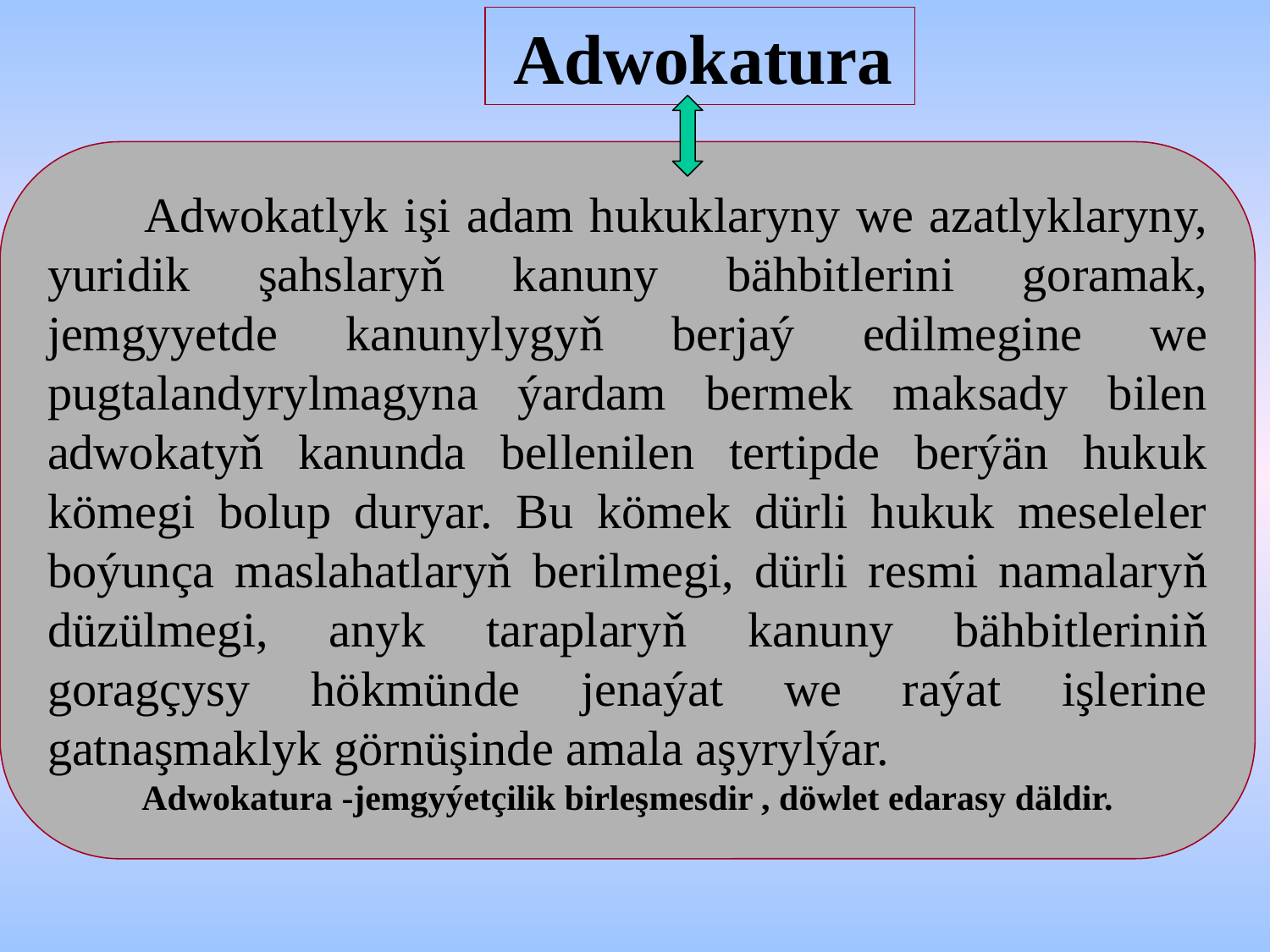

Adwokatura

      Adwokatlyk işi adam hukuklaryny we azatlyklaryny, yuridik şahslaryň kanuny bähbitlerini goramak, jemgyyetde kanunylygyň berjaý edilmegine we pugtalandyrylmagyna ýardam bermek maksady bilen adwokatyň kanunda bellenilen tertipde berýän hukuk kömegi bolup duryar. Bu kömek dürli hukuk meseleler boýunça maslahatlaryň berilmegi, dürli resmi namalaryň düzülmegi, anyk taraplaryň kanuny bähbitleriniň goragçysy hökmünde jenaýat we raýat işlerine gatnaşmaklyk görnüşinde amala aşyrylýar.
Аdwokatura -jemgyýetçilik birleşmesdir , döwlet edarasy däldir.